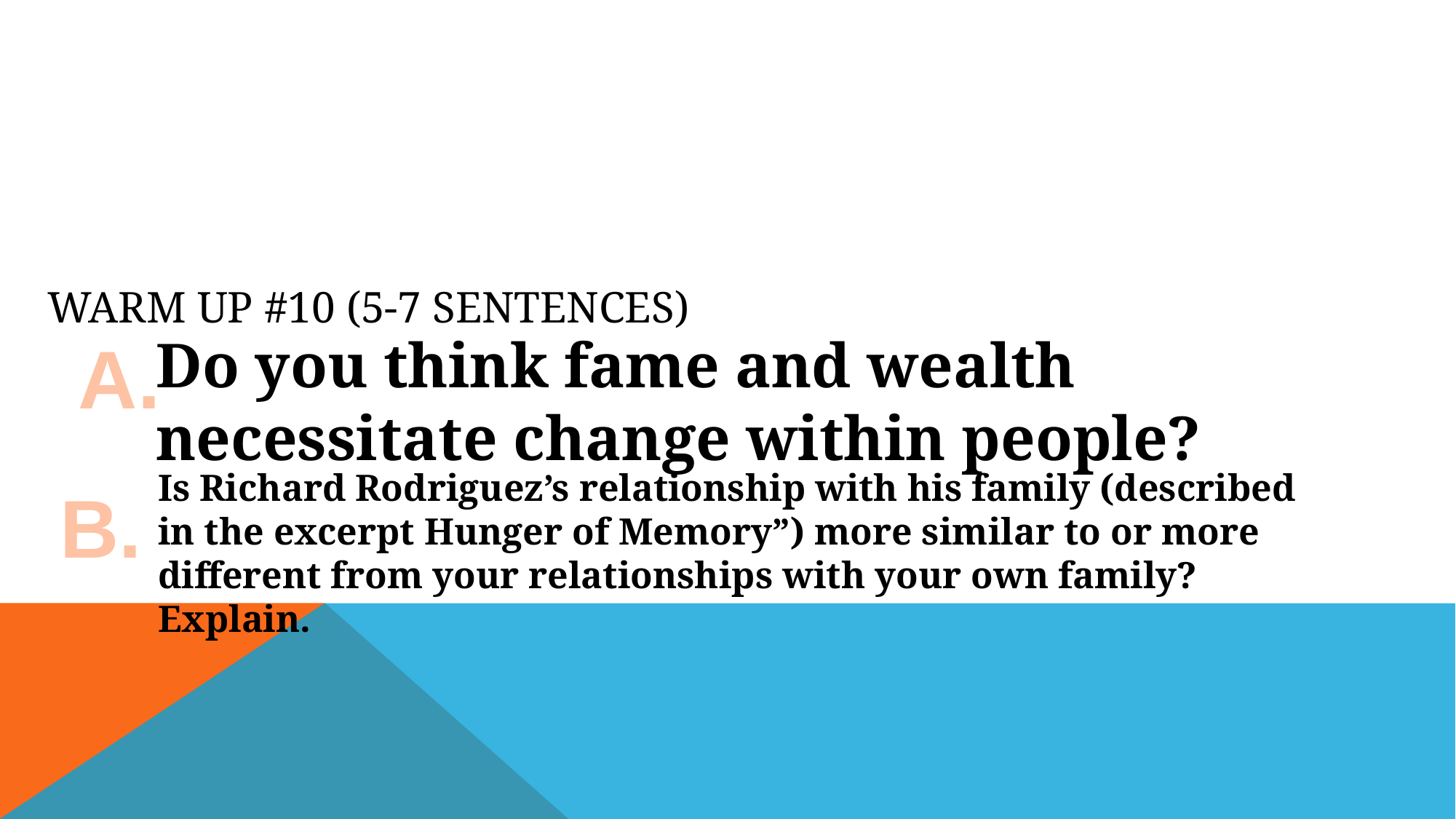

# Warm Up #10 (5-7 Sentences)
A.
Do you think fame and wealth necessitate change within people?

Is Richard Rodriguez’s relationship with his family (described in the excerpt Hunger of Memory”) more similar to or more different from your relationships with your own family?  Explain.

B.